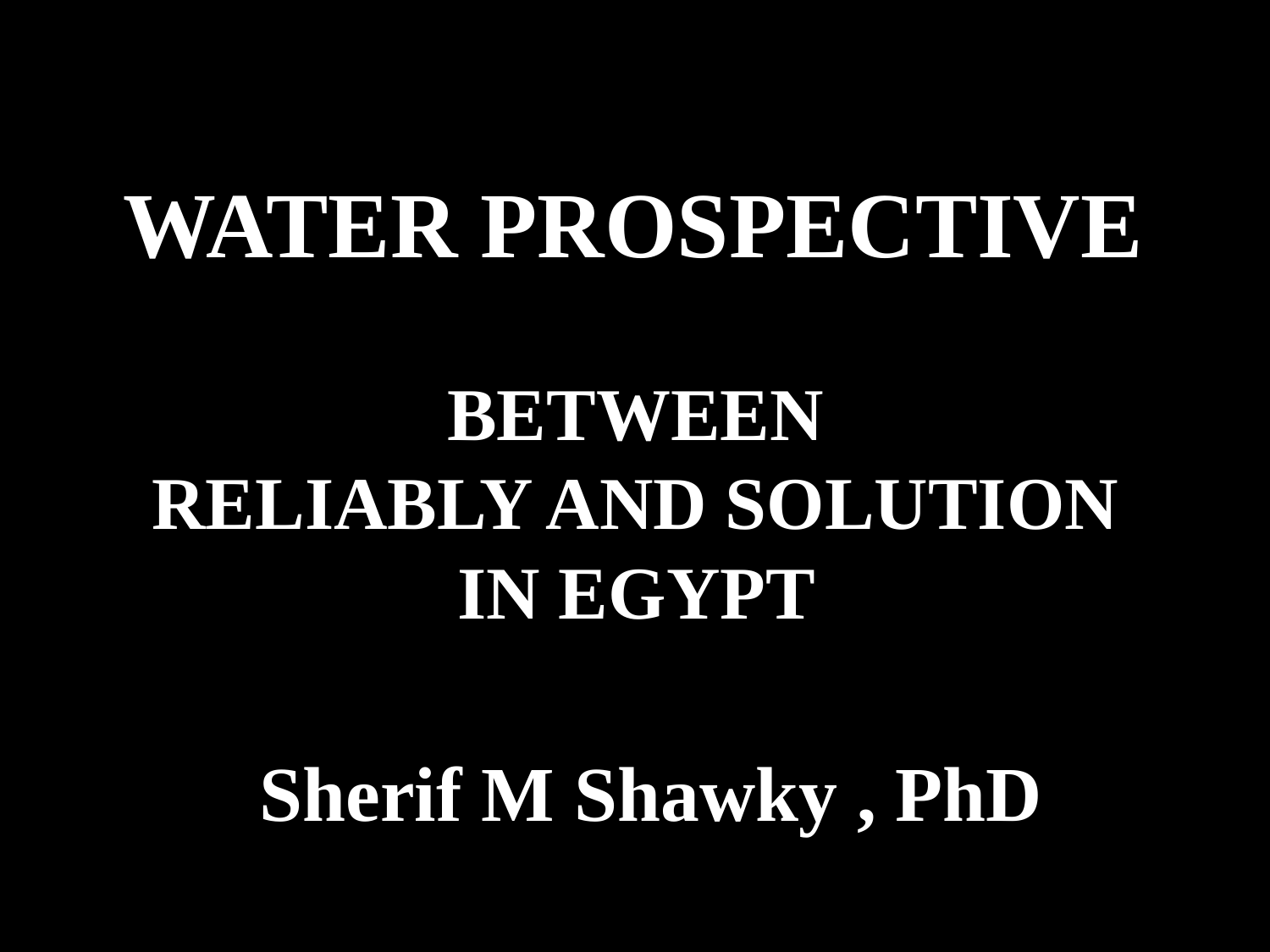

# Water Prospective between Reliably and Solution in Egypt
Sherif M Shawky , PhD